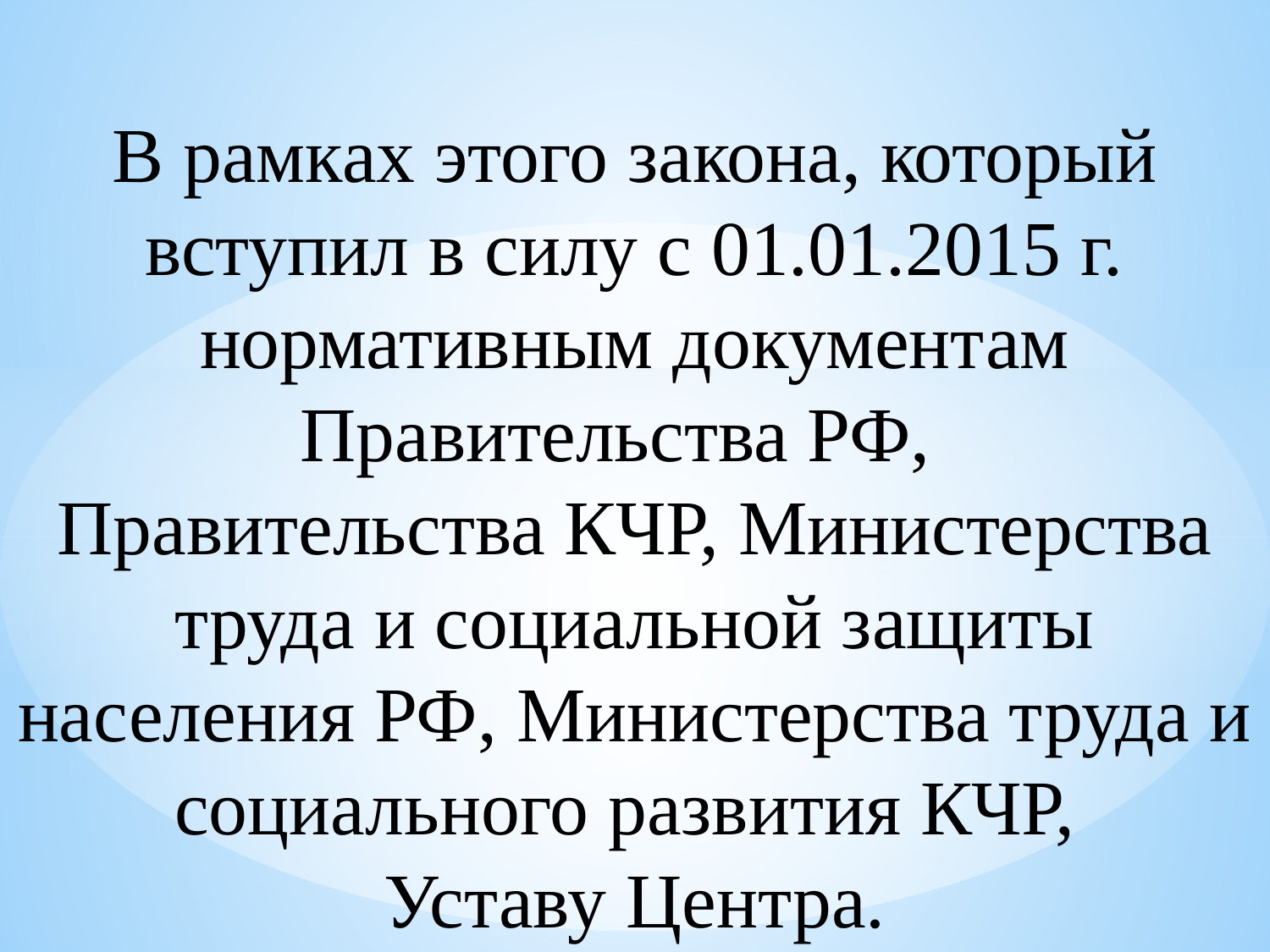

В рамках этого закона, который вступил в силу с 01.01.2015 г. нормативным документам Правительства РФ,
Правительства КЧР, Министерства труда и социальной защиты населения РФ, Министерства труда и социального развития КЧР,
Уставу Центра.